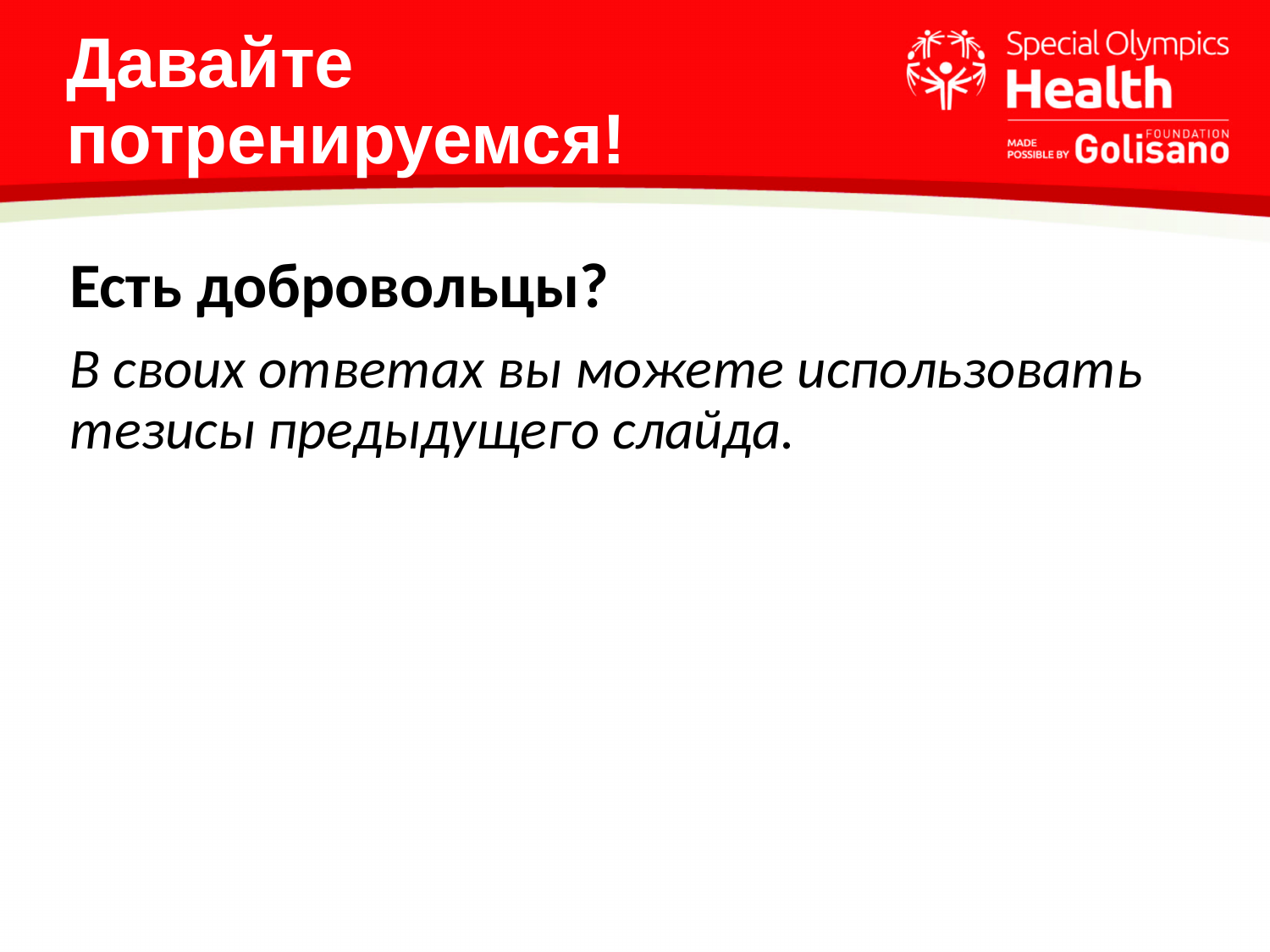

# Давайте потренируемся!

Есть добровольцы?
В своих ответах вы можете использовать тезисы предыдущего слайда.